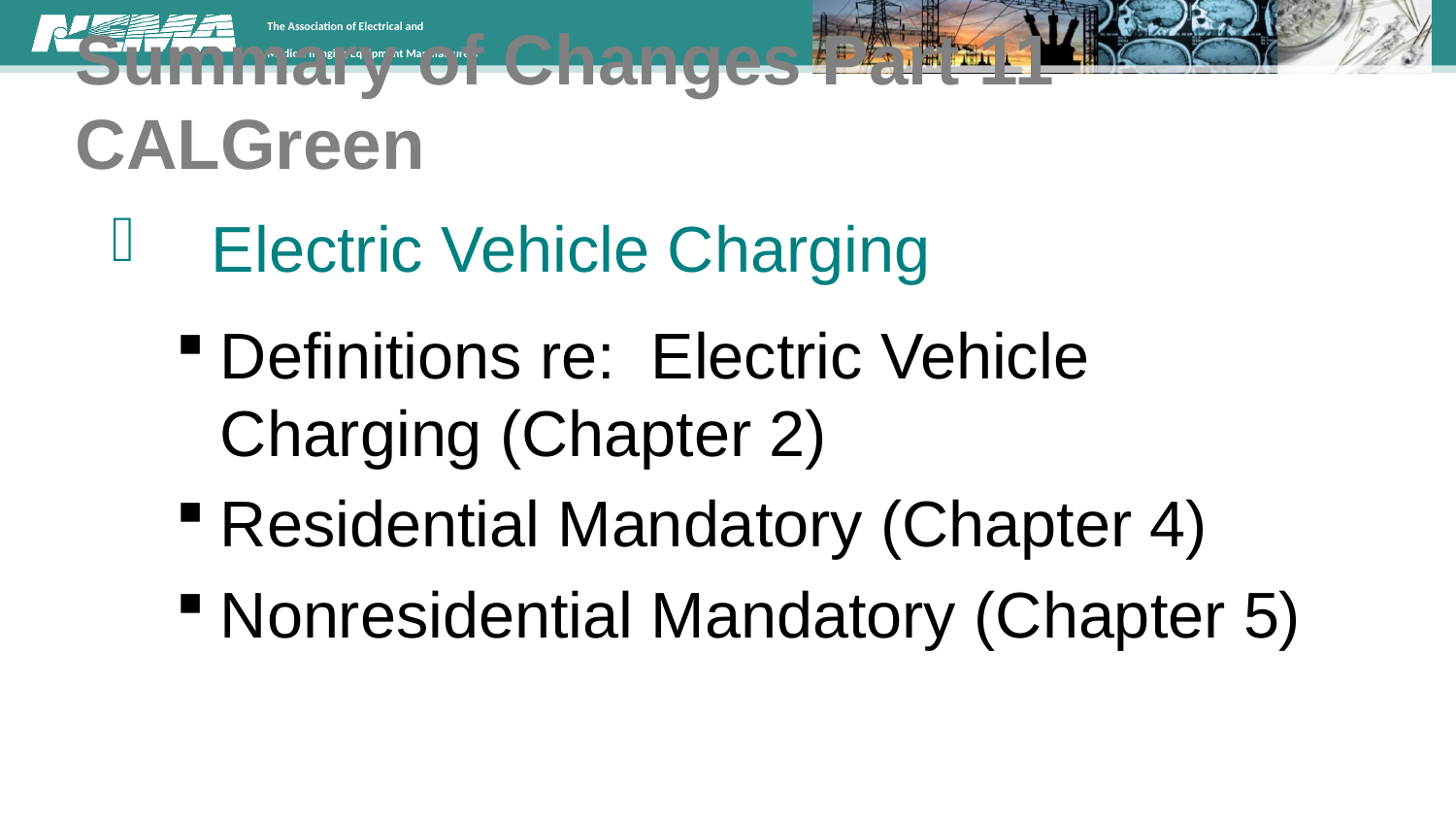

# Summary of Changes Part 11 CALGreen
  Electric Vehicle Charging
Definitions re:  Electric Vehicle Charging (Chapter 2)
Residential Mandatory (Chapter 4)
Nonresidential Mandatory (Chapter 5)